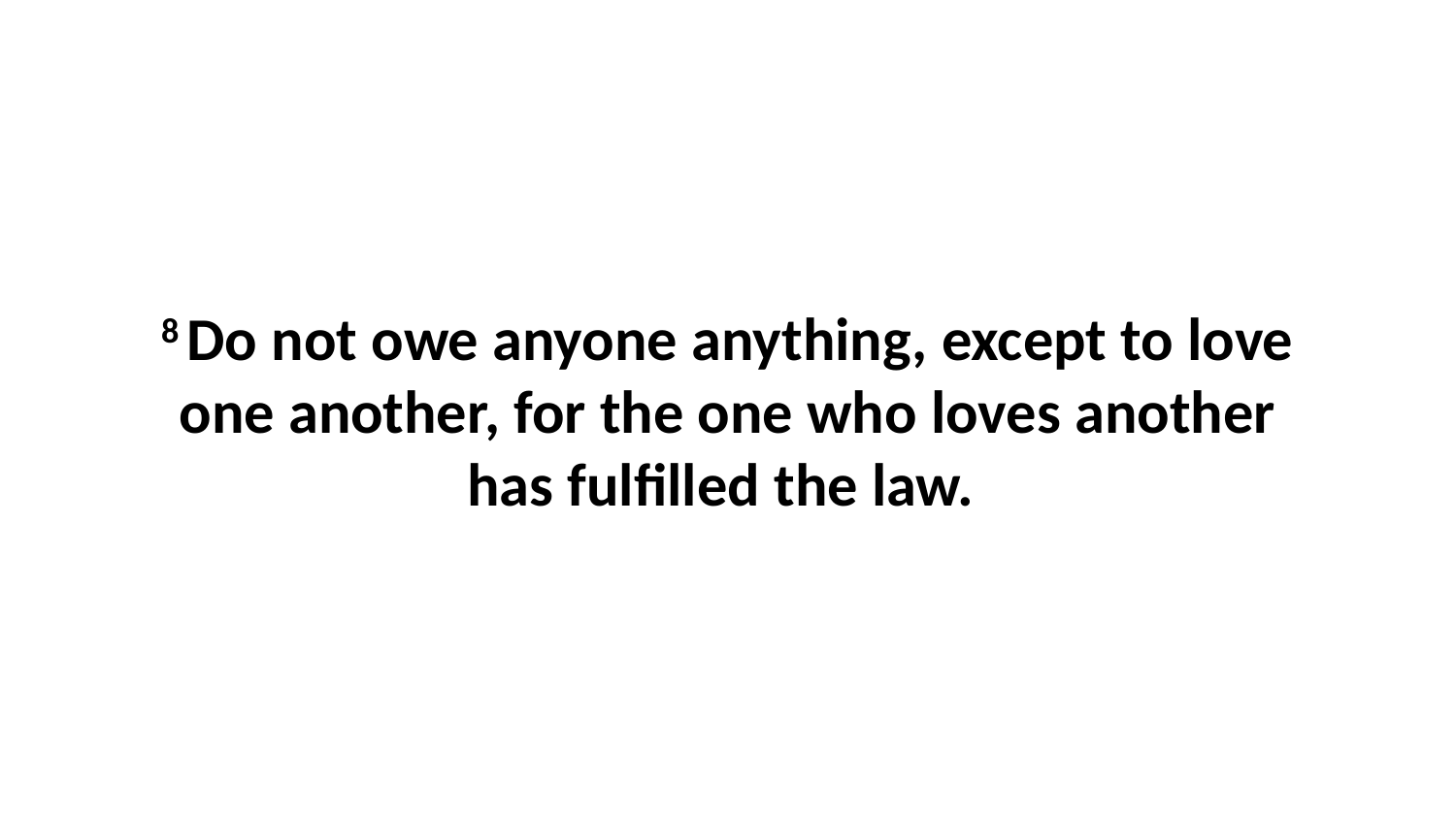

8 Do not owe anyone anything, except to love one another, for the one who loves another has fulfilled the law.